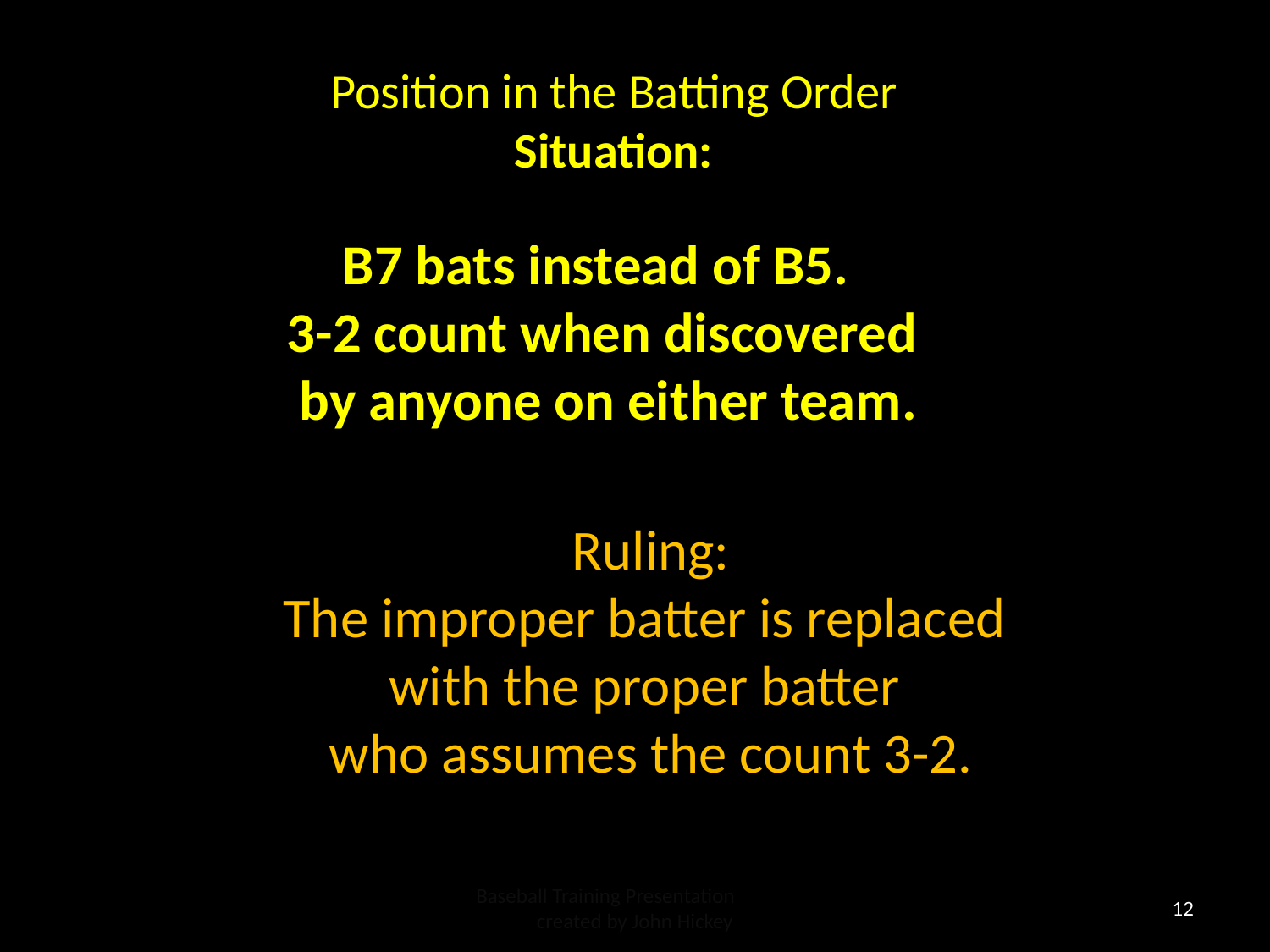

Position in the Batting Order
Situation:
B7 bats instead of B5.
3-2 count when discovered
by anyone on either team.
Ruling:
The improper batter is replaced
with the proper batter
who assumes the count 3-2.
Baseball Training Presentation             created by John Hickey
12